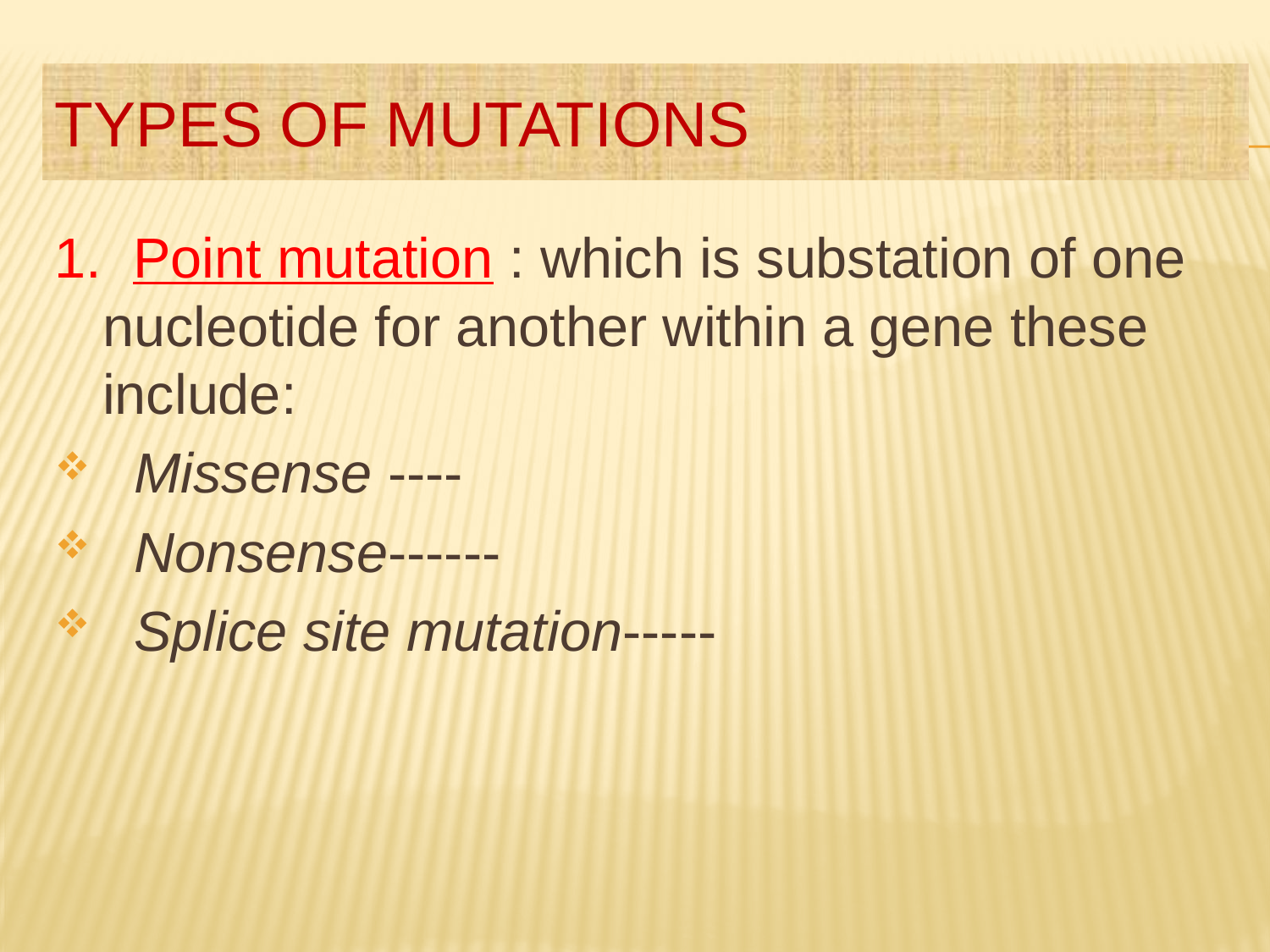

# Types of mutations
1.  Point mutation : which is substation of one nucleotide for another within a gene these include:
  Missense ----
  Non­sense------
  Splice site mutation-----